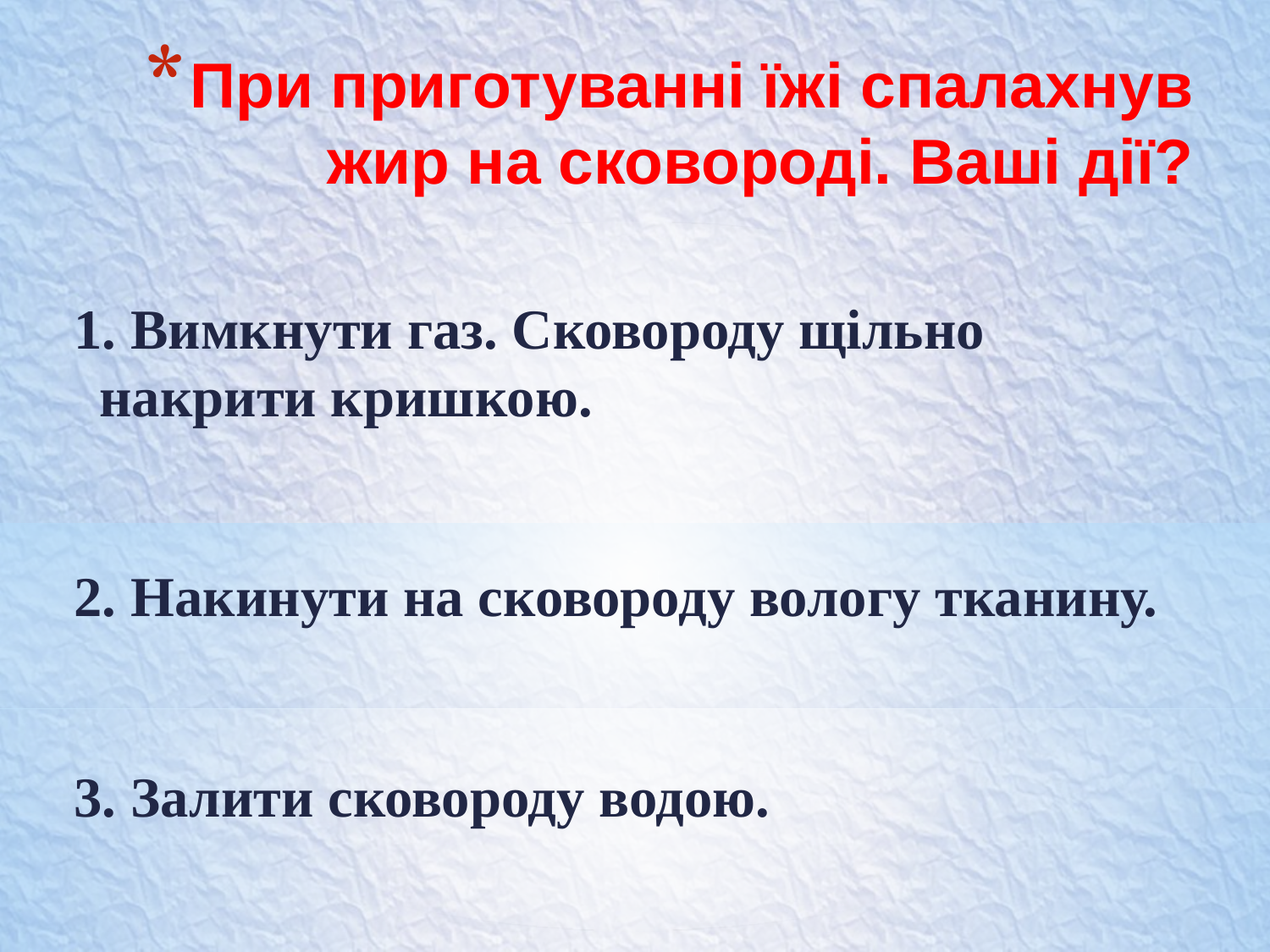

При приготуванні їжі спалахнув жир на сковороді. Ваші дії?
1. Вимкнути газ. Сковороду щільно накрити кришкою.

2. Накинути на сковороду вологу тканину.

3. Залити сковороду водою.